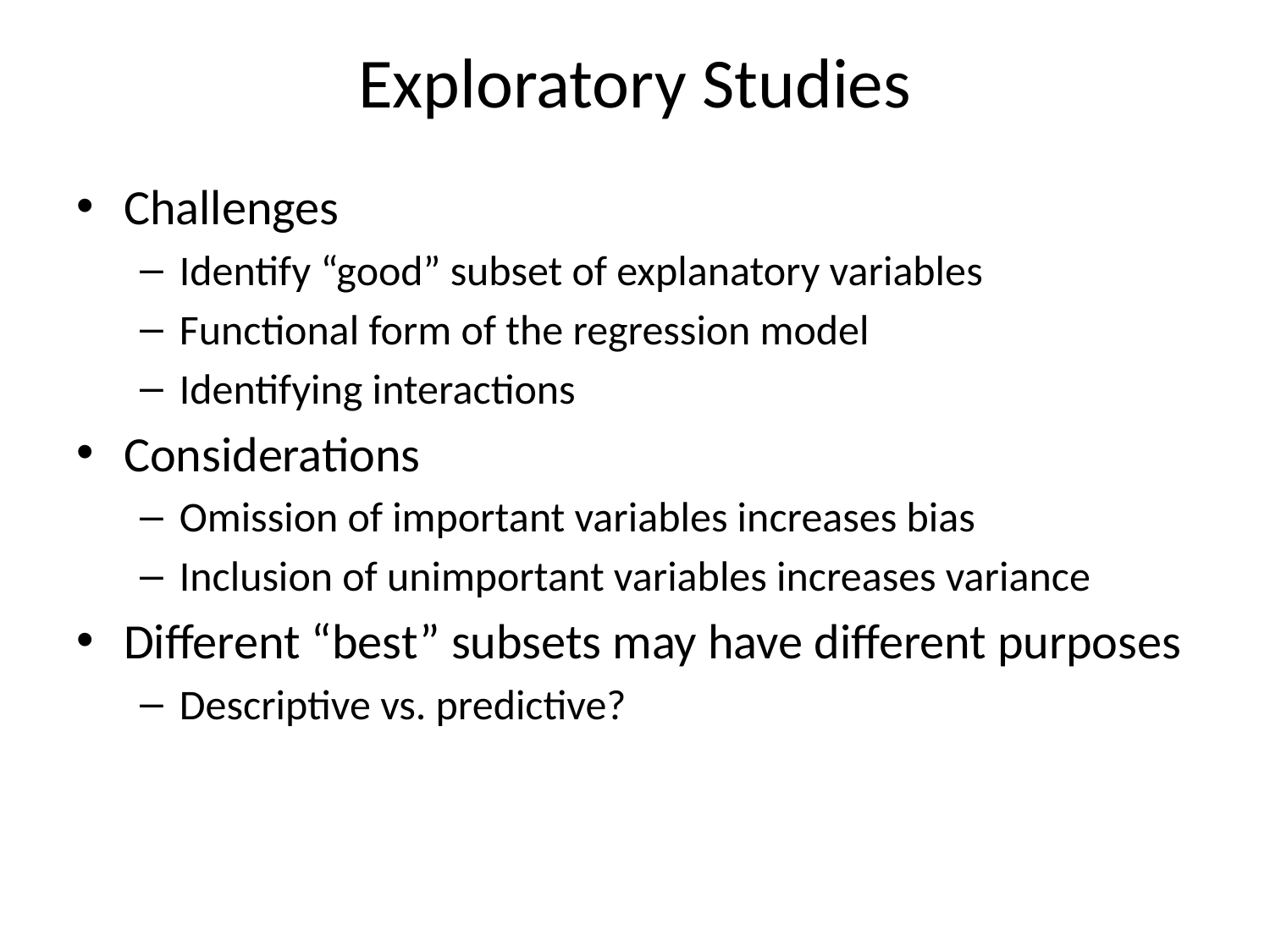

# Exploratory Studies
Challenges
Identify “good” subset of explanatory variables
Functional form of the regression model
Identifying interactions
Considerations
Omission of important variables increases bias
Inclusion of unimportant variables increases variance
Different “best” subsets may have different purposes
Descriptive vs. predictive?